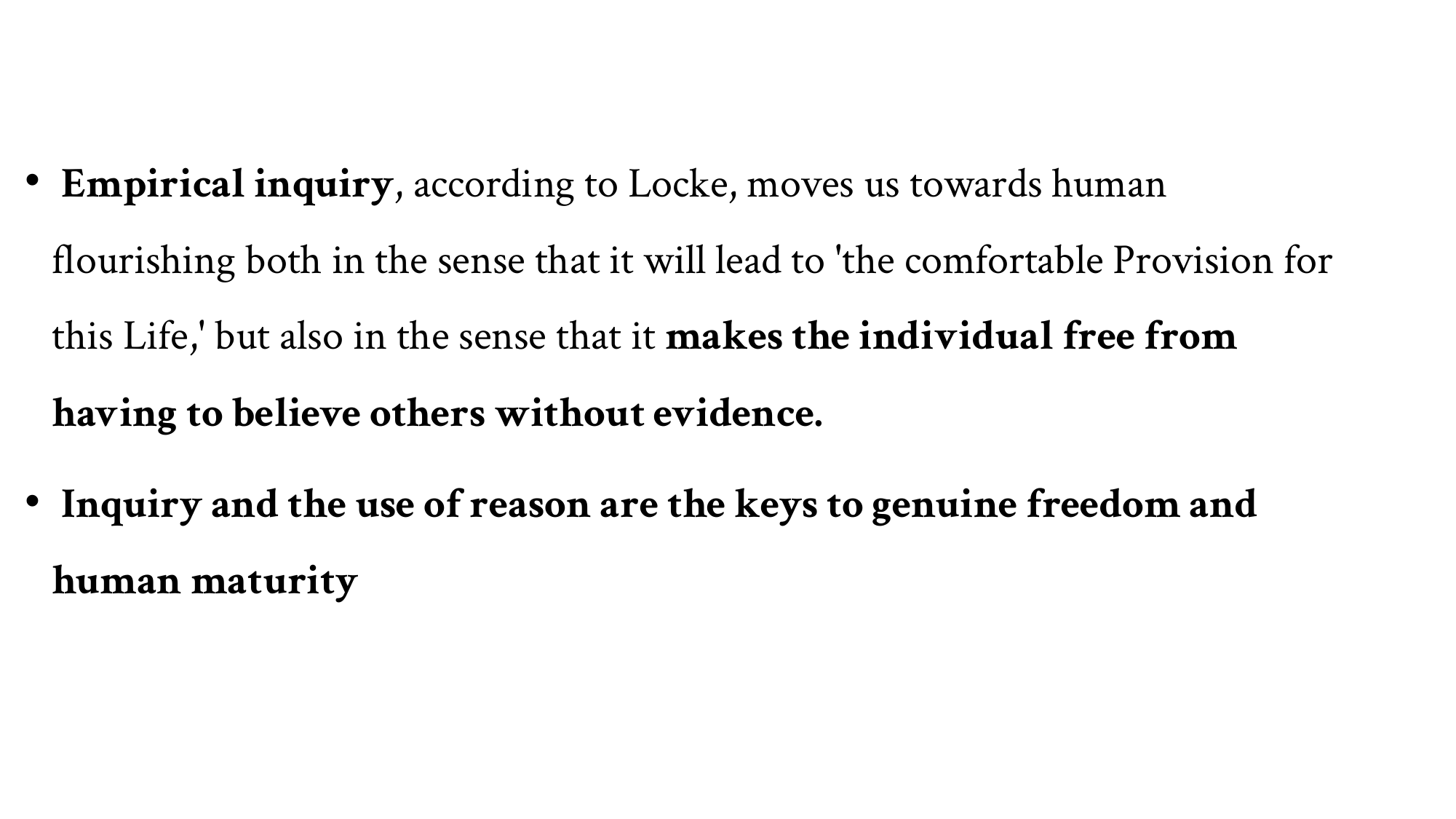

#
 Empirical inquiry, according to Locke, moves us towards human flourishing both in the sense that it will lead to 'the comfortable Provision for this Life,' but also in the sense that it makes the individual free from having to believe others without evidence.
 Inquiry and the use of reason are the keys to genuine freedom and human maturity